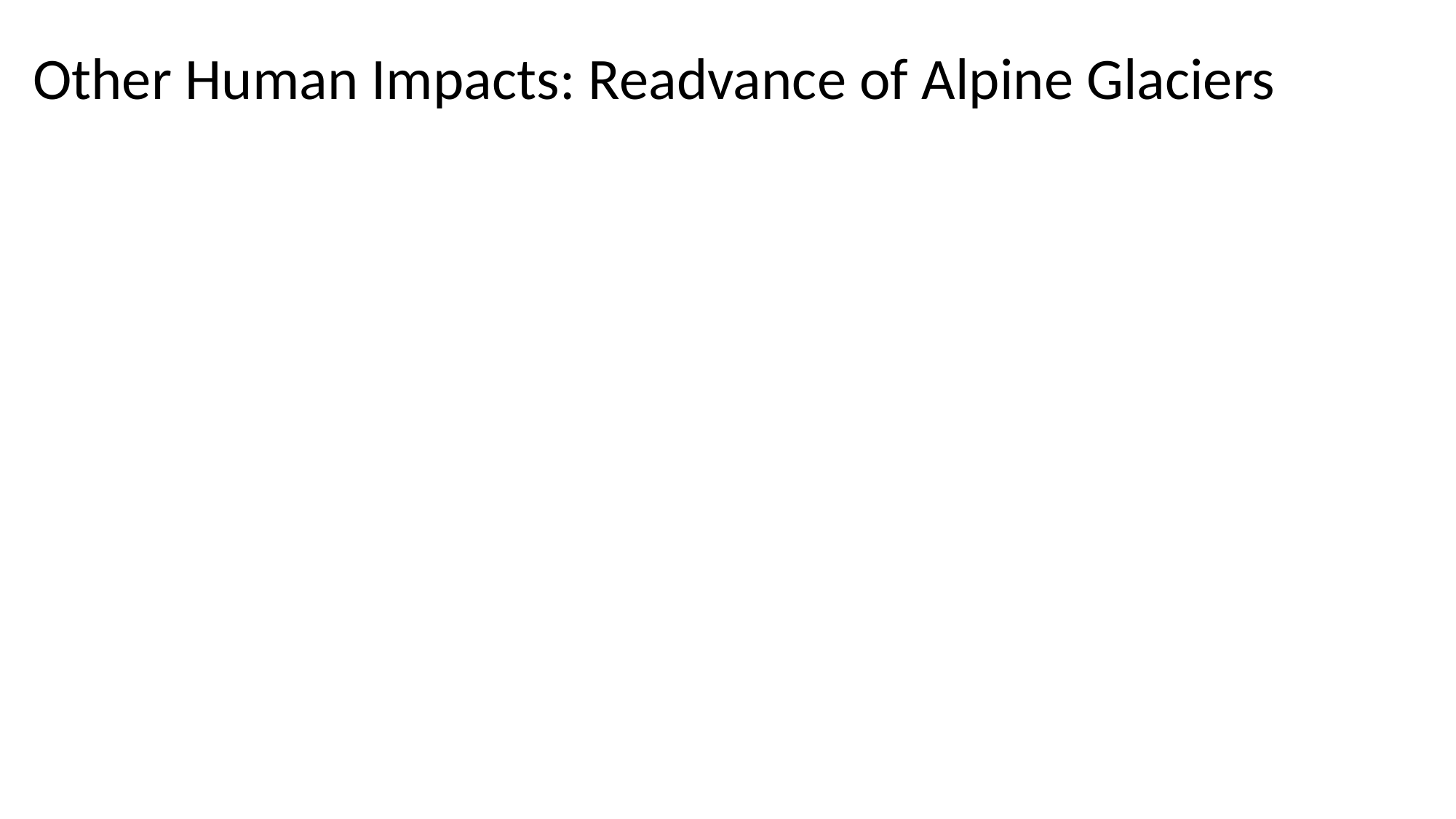

Other Human Impacts: Readvance of Alpine Glaciers